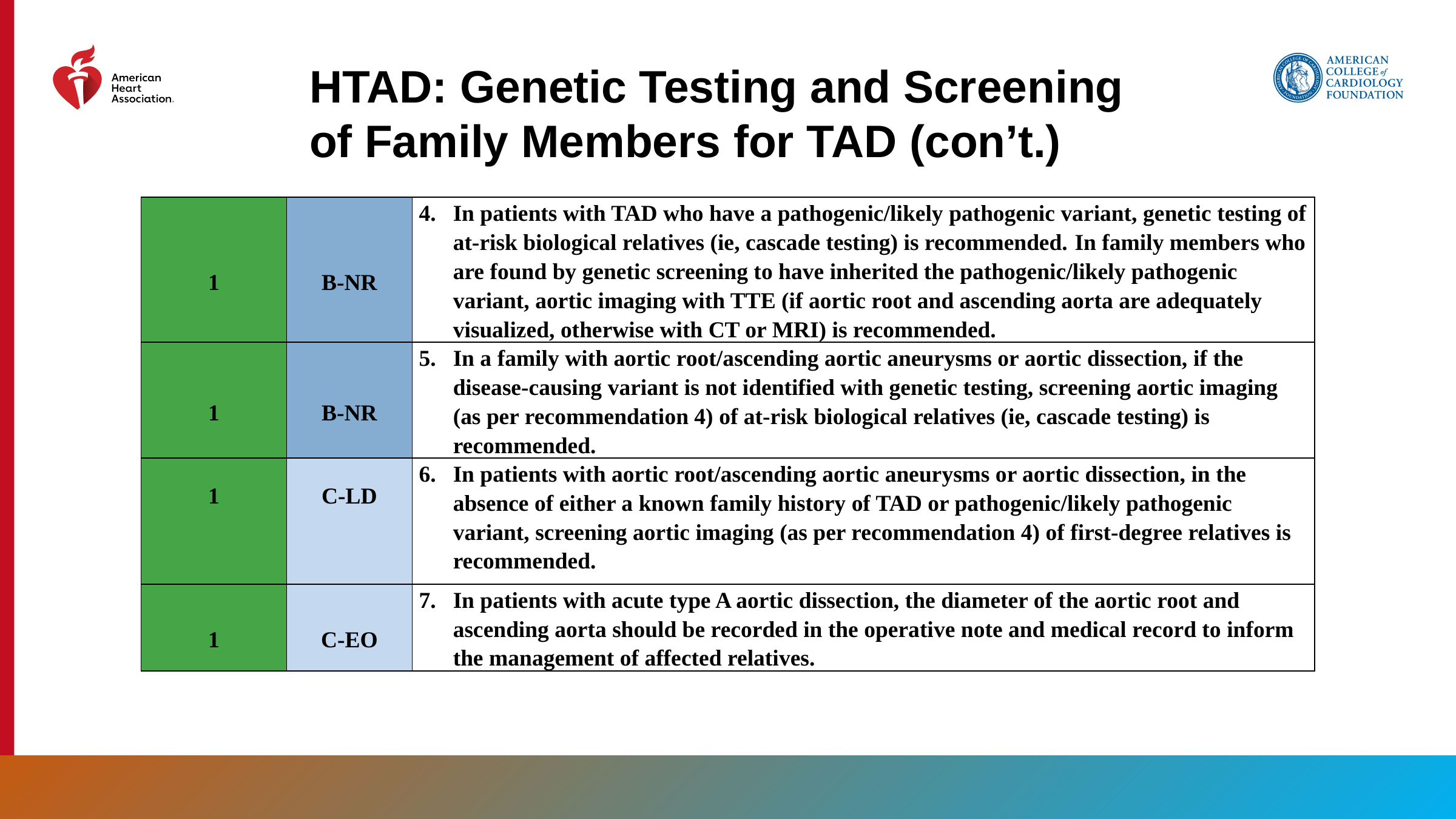

HTAD: Genetic Testing and Screening of Family Members for TAD (con’t.)
| 1 | B-NR | In patients with TAD who have a pathogenic/likely pathogenic variant, genetic testing of at-risk biological relatives (ie, cascade testing) is recommended. In family members who are found by genetic screening to have inherited the pathogenic/likely pathogenic variant, aortic imaging with TTE (if aortic root and ascending aorta are adequately visualized, otherwise with CT or MRI) is recommended. |
| --- | --- | --- |
| 1 | B-NR | In a family with aortic root/ascending aortic aneurysms or aortic dissection, if the disease-causing variant is not identified with genetic testing, screening aortic imaging (as per recommendation 4) of at-risk biological relatives (ie, cascade testing) is recommended. |
| 1 | C-LD | In patients with aortic root/ascending aortic aneurysms or aortic dissection, in the absence of either a known family history of TAD or pathogenic/likely pathogenic variant, screening aortic imaging (as per recommendation 4) of first-degree relatives is recommended. |
| 1 | C-EO | In patients with acute type A aortic dissection, the diameter of the aortic root and ascending aorta should be recorded in the operative note and medical record to inform the management of affected relatives. |
54